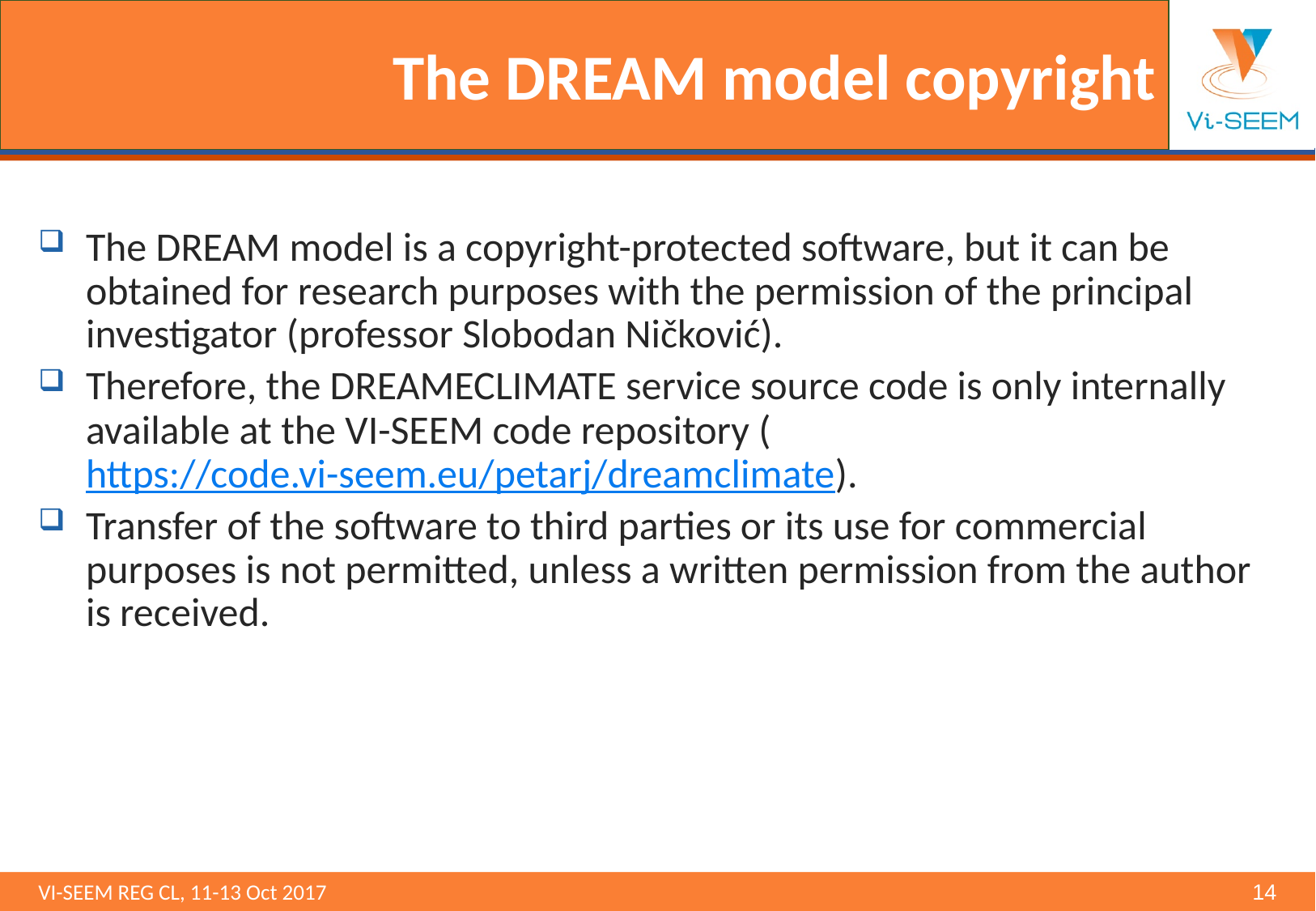

# The DREAM model copyright
The DREAM model is a copyright-protected software, but it can be obtained for research purposes with the permission of the principal investigator (professor Slobodan Ničković).
Therefore, the DREAMECLIMATE service source code is only internally available at the VI-SEEM code repository (https://code.vi-seem.eu/petarj/dreamclimate).
Transfer of the software to third parties or its use for commercial purposes is not permitted, unless a written permission from the author is received.

VI-SEEM REG CL, 11-13 Oct 2017 								14